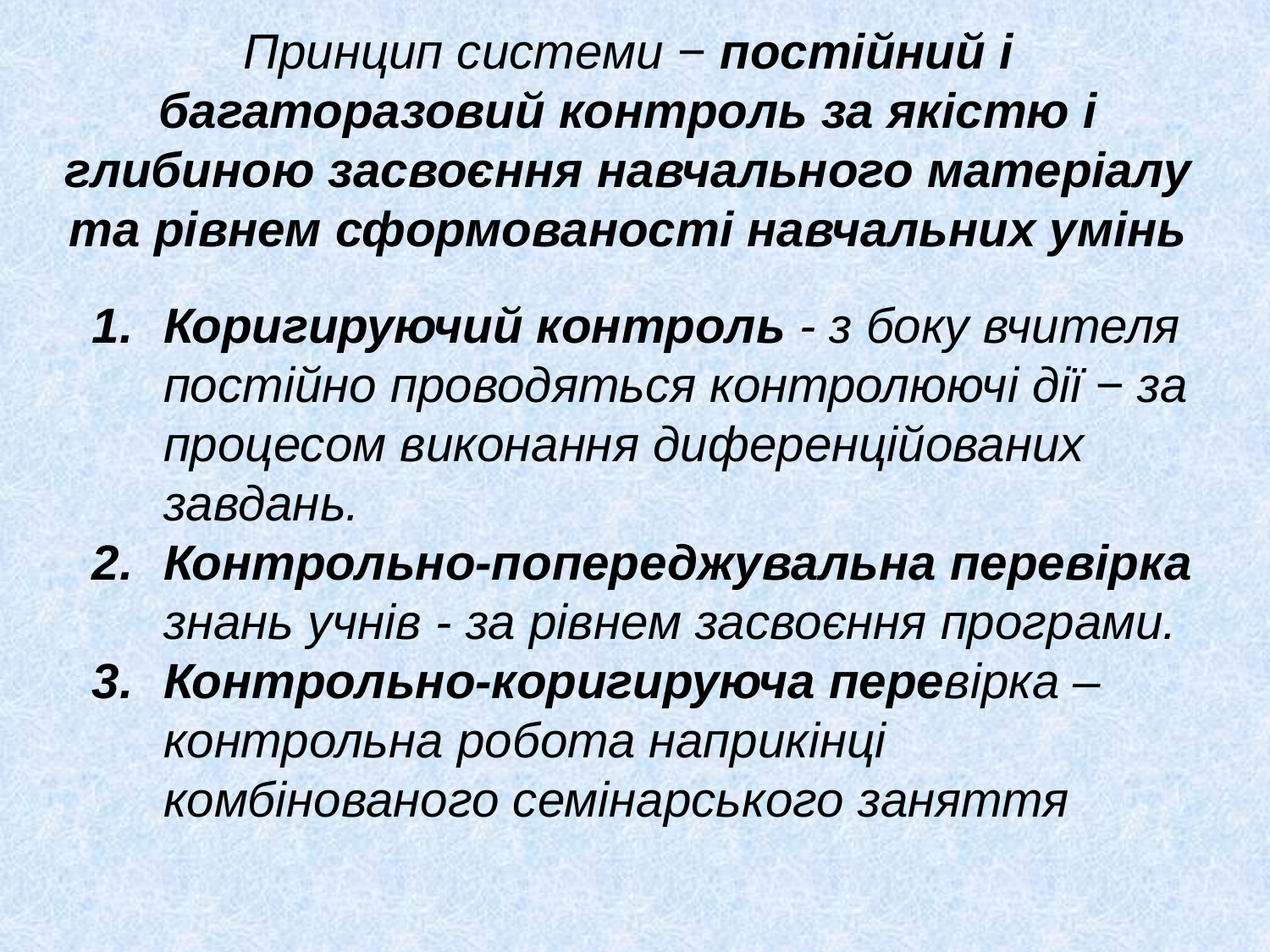

# Принцип системи − постійний і багаторазовий контроль за якістю і глибиною засвоєння навчального матеріалу та рівнем сформованості навчальних умінь
Коригируючий контроль - з боку вчителя постійно проводяться контролюючі дії − за процесом виконання диференційованих завдань.
Контрольно-попереджувальна перевірка знань учнів - за рівнем засвоєння програми.
Контрольно-коригируюча перевірка – контрольна робота наприкінці  комбінованого семінарського заняття